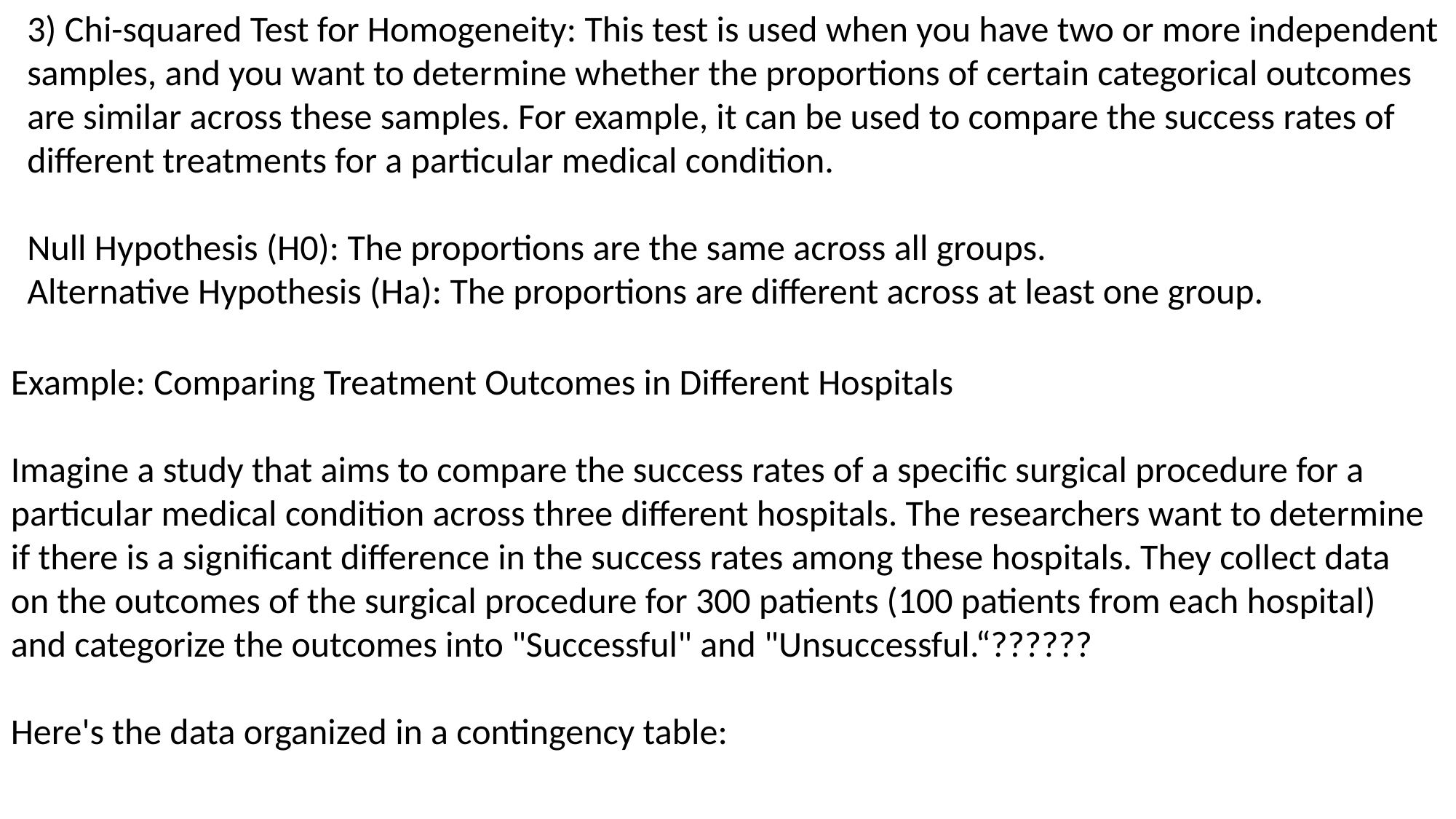

3) Chi-squared Test for Homogeneity: This test is used when you have two or more independent samples, and you want to determine whether the proportions of certain categorical outcomes are similar across these samples. For example, it can be used to compare the success rates of different treatments for a particular medical condition.

Null Hypothesis (H0): The proportions are the same across all groups.
Alternative Hypothesis (Ha): The proportions are different across at least one group.
Example: Comparing Treatment Outcomes in Different Hospitals

Imagine a study that aims to compare the success rates of a specific surgical procedure for a particular medical condition across three different hospitals. The researchers want to determine if there is a significant difference in the success rates among these hospitals. They collect data on the outcomes of the surgical procedure for 300 patients (100 patients from each hospital) and categorize the outcomes into "Successful" and "Unsuccessful.“??????

Here's the data organized in a contingency table: